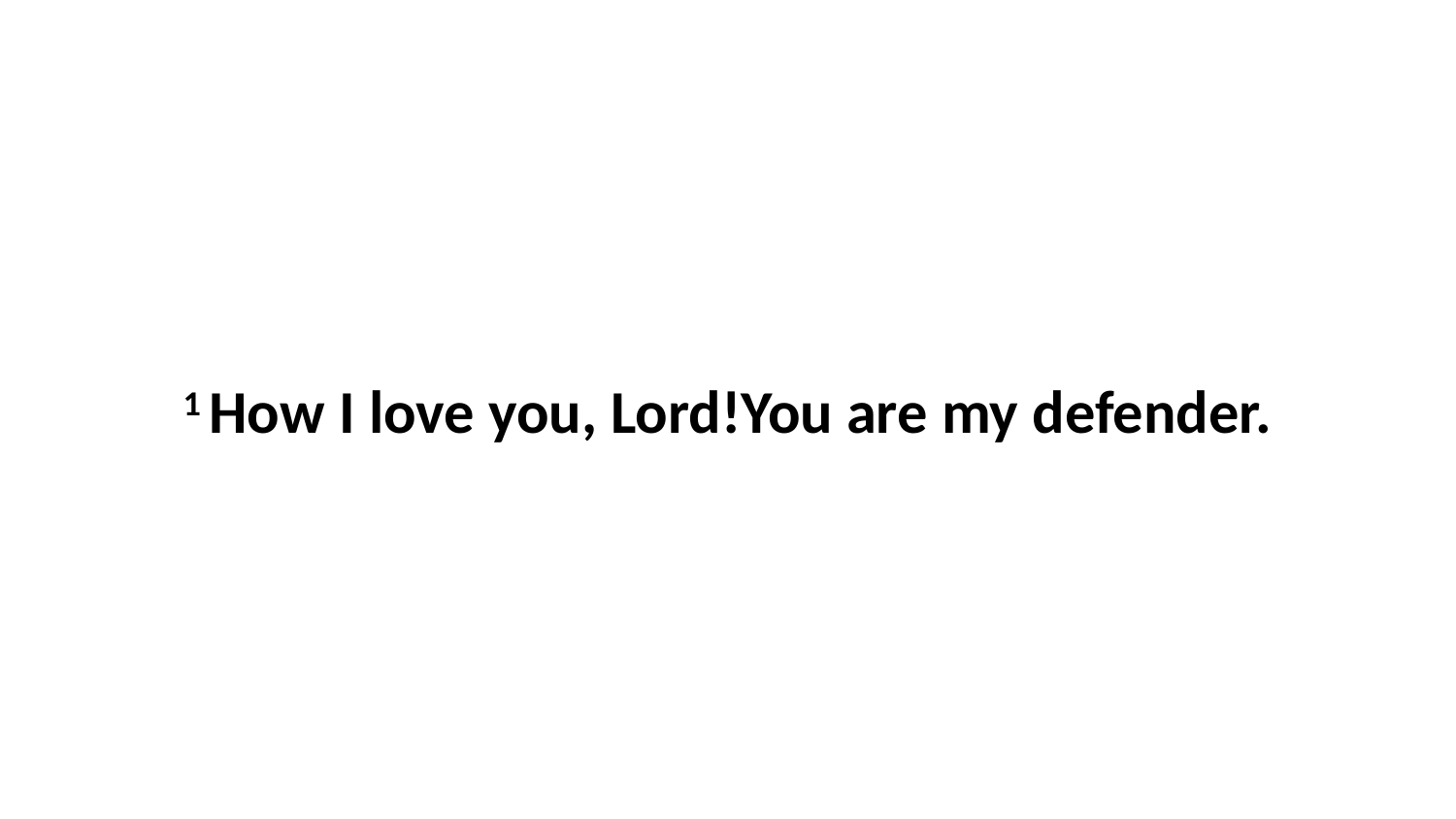

1 How I love you, Lord!You are my defender.